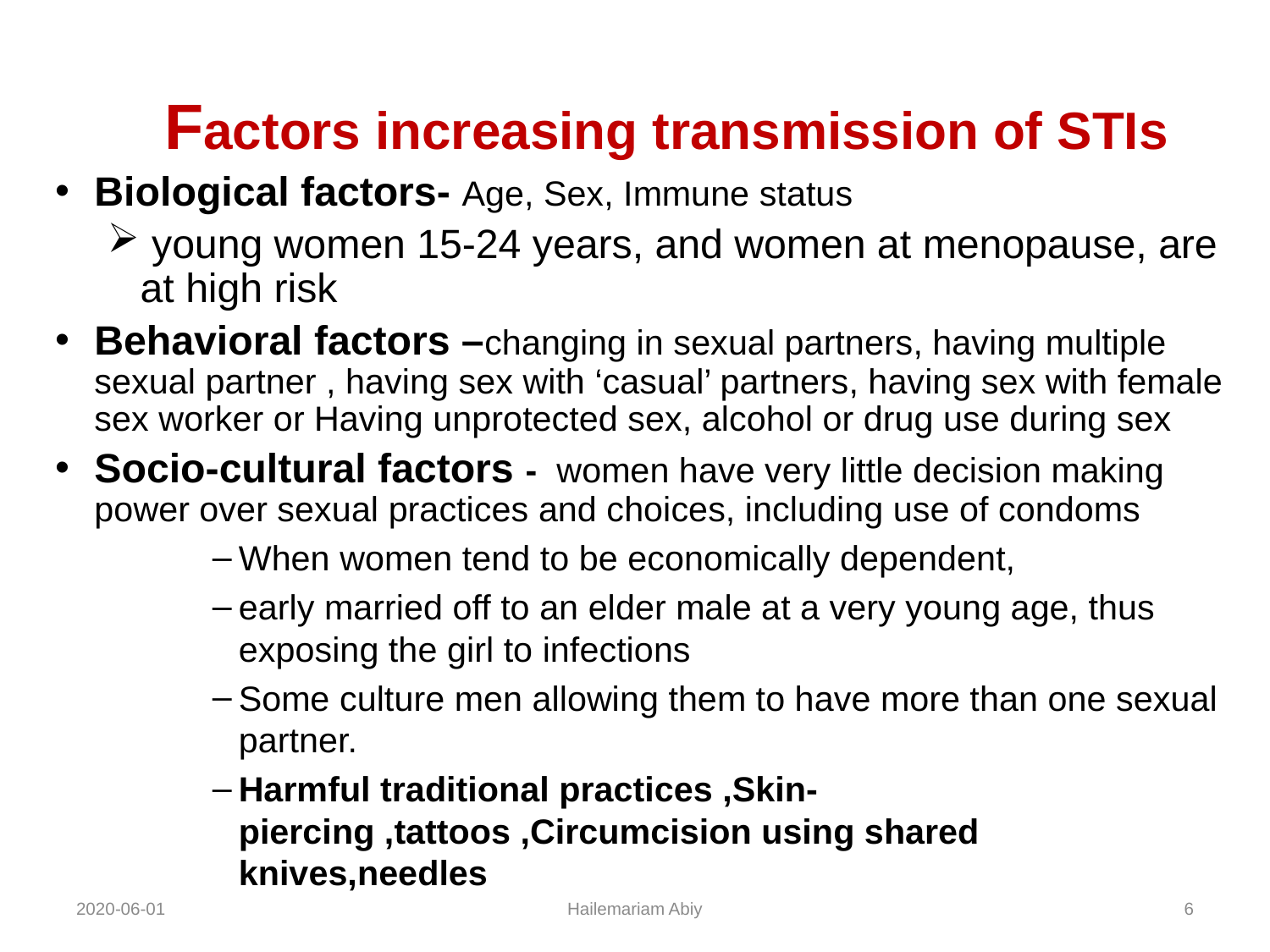

# Factors increasing transmission of STIs
Biological factors- Age, Sex, Immune status
 young women 15-24 years, and women at menopause, are at high risk
Behavioral factors –changing in sexual partners, having multiple sexual partner , having sex with ‘casual’ partners, having sex with female sex worker or Having unprotected sex, alcohol or drug use during sex
Socio-cultural factors -  women have very little decision making power over sexual practices and choices, including use of condoms
When women tend to be economically dependent,
early married off to an elder male at a very young age, thus exposing the girl to infections
Some culture men allowing them to have more than one sexual partner.
Harmful traditional practices ,Skin-piercing ,tattoos ,Circumcision using shared knives,needles
2020-06-01
Hailemariam Abiy
6